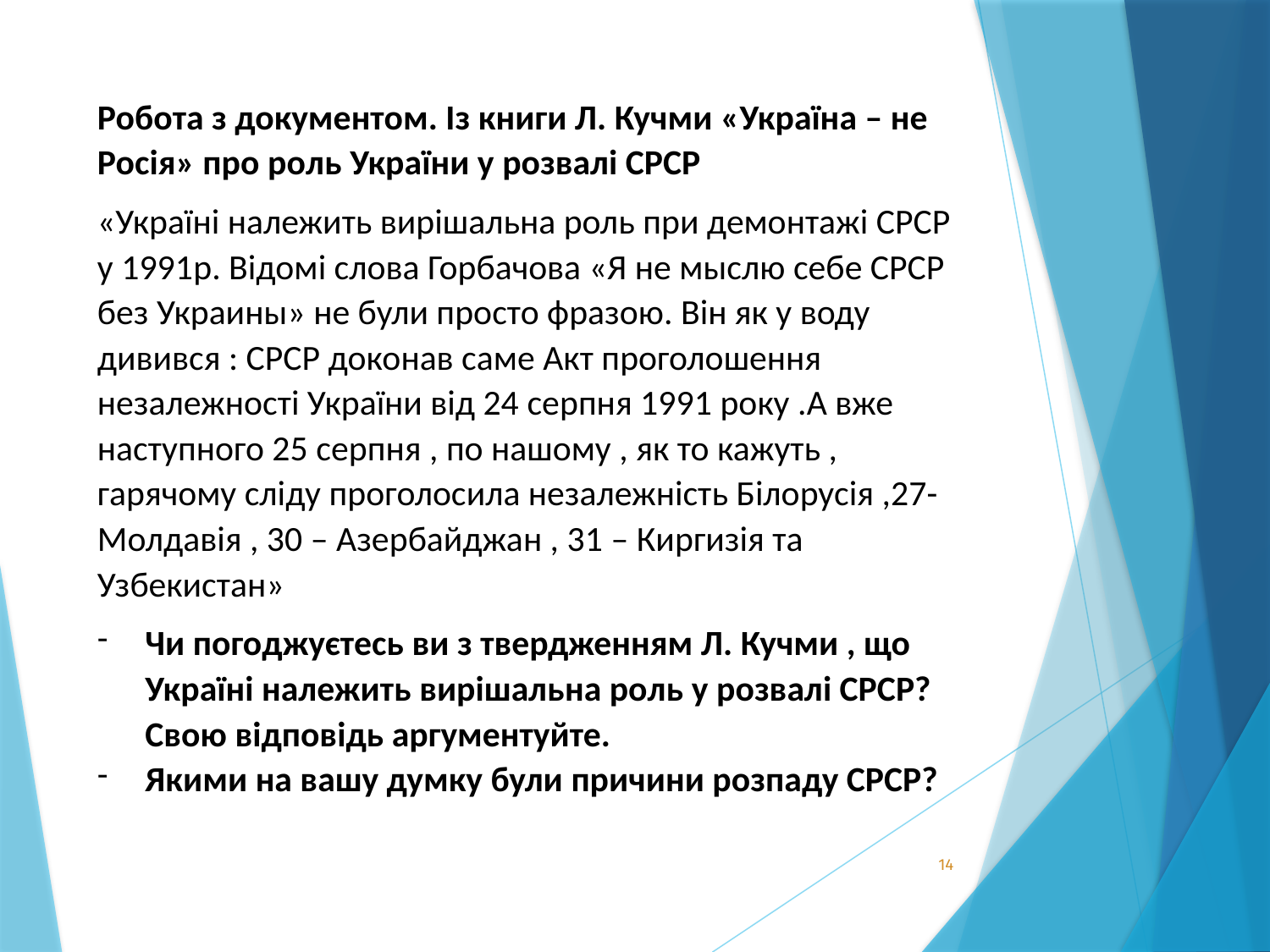

Робота з документом. Із книги Л. Кучми «Україна – не Росія» про роль України у розвалі СРСР
«Україні належить вирішальна роль при демонтажі СРСР у 1991р. Відомі слова Горбачова «Я не мыслю себе СРСР без Украины» не були просто фразою. Він як у воду дивився : СРСР доконав саме Акт проголошення незалежності України від 24 серпня 1991 року .А вже наступного 25 серпня , по нашому , як то кажуть , гарячому сліду проголосила незалежність Білорусія ,27- Молдавія , 30 – Азербайджан , 31 – Киргизія та Узбекистан»
Чи погоджуєтесь ви з твердженням Л. Кучми , що Україні належить вирішальна роль у розвалі СРСР? Свою відповідь аргументуйте.
Якими на вашу думку були причини розпаду СРСР?
14